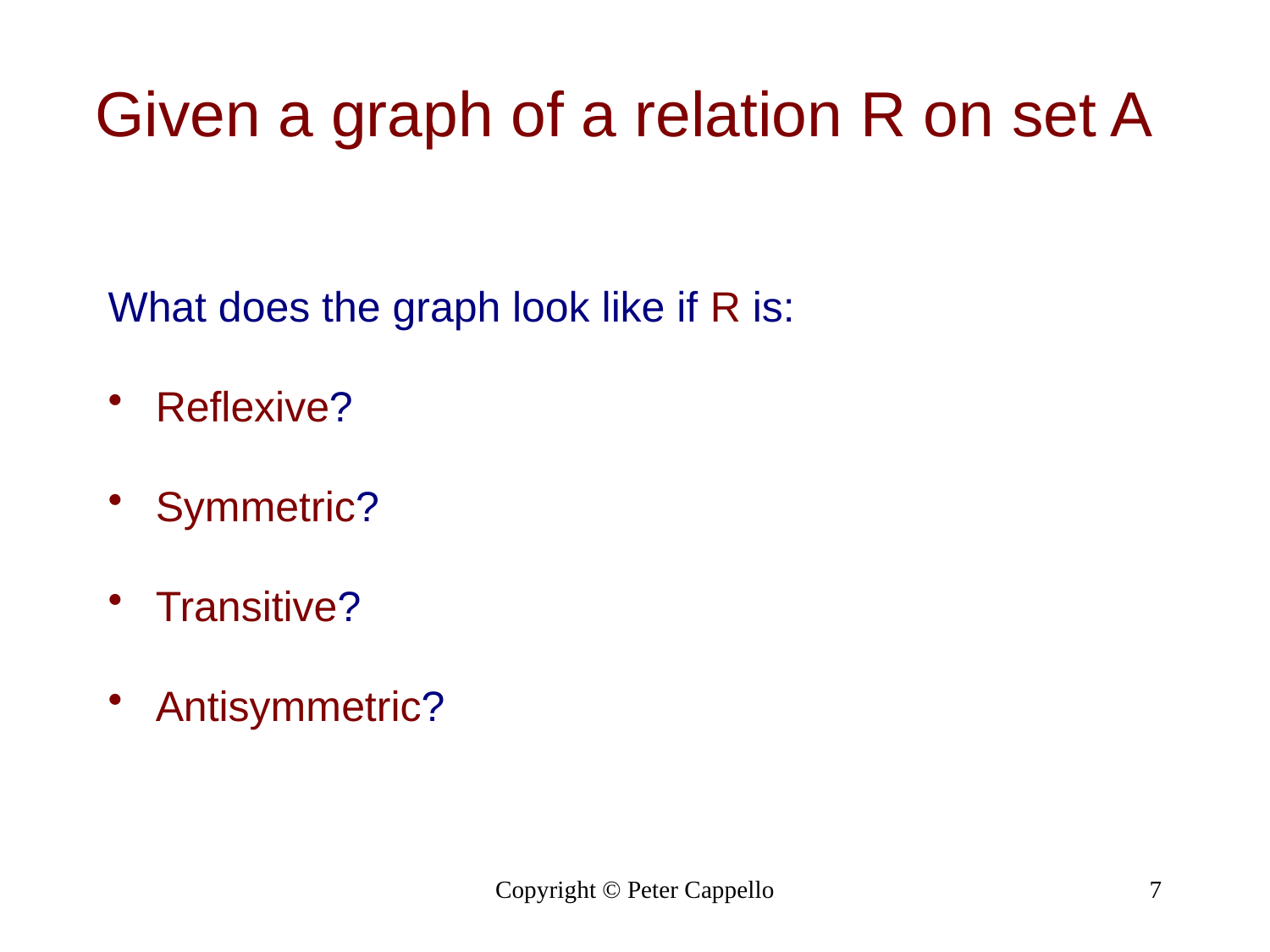

# Given a graph of a relation R on set A
What does the graph look like if R is:
Reflexive?
Symmetric?
Transitive?
Antisymmetric?
Copyright © Peter Cappello
7